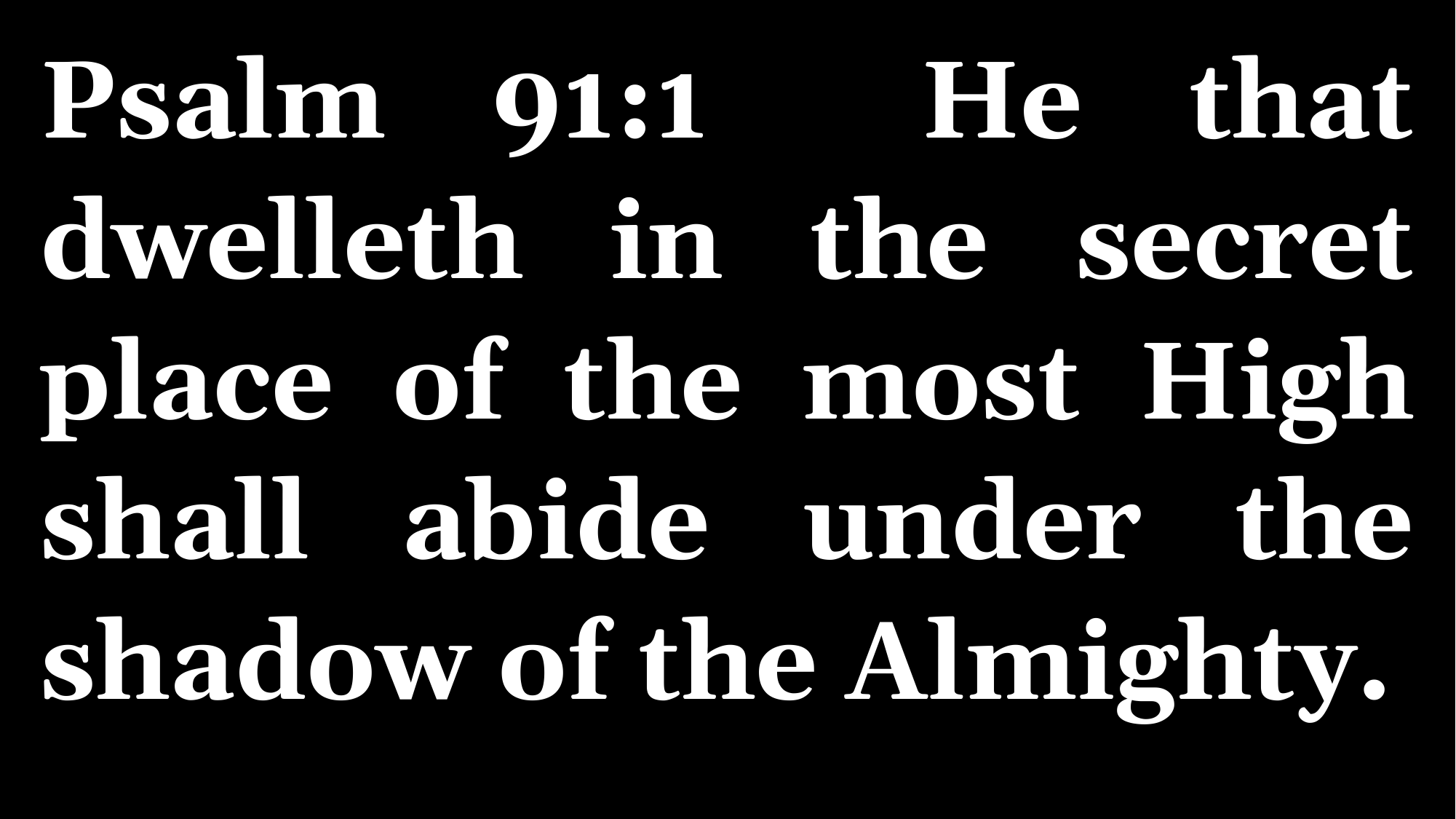

Psalm 91:1  He that dwelleth in the secret place of the most High shall abide under the shadow of the Almighty.